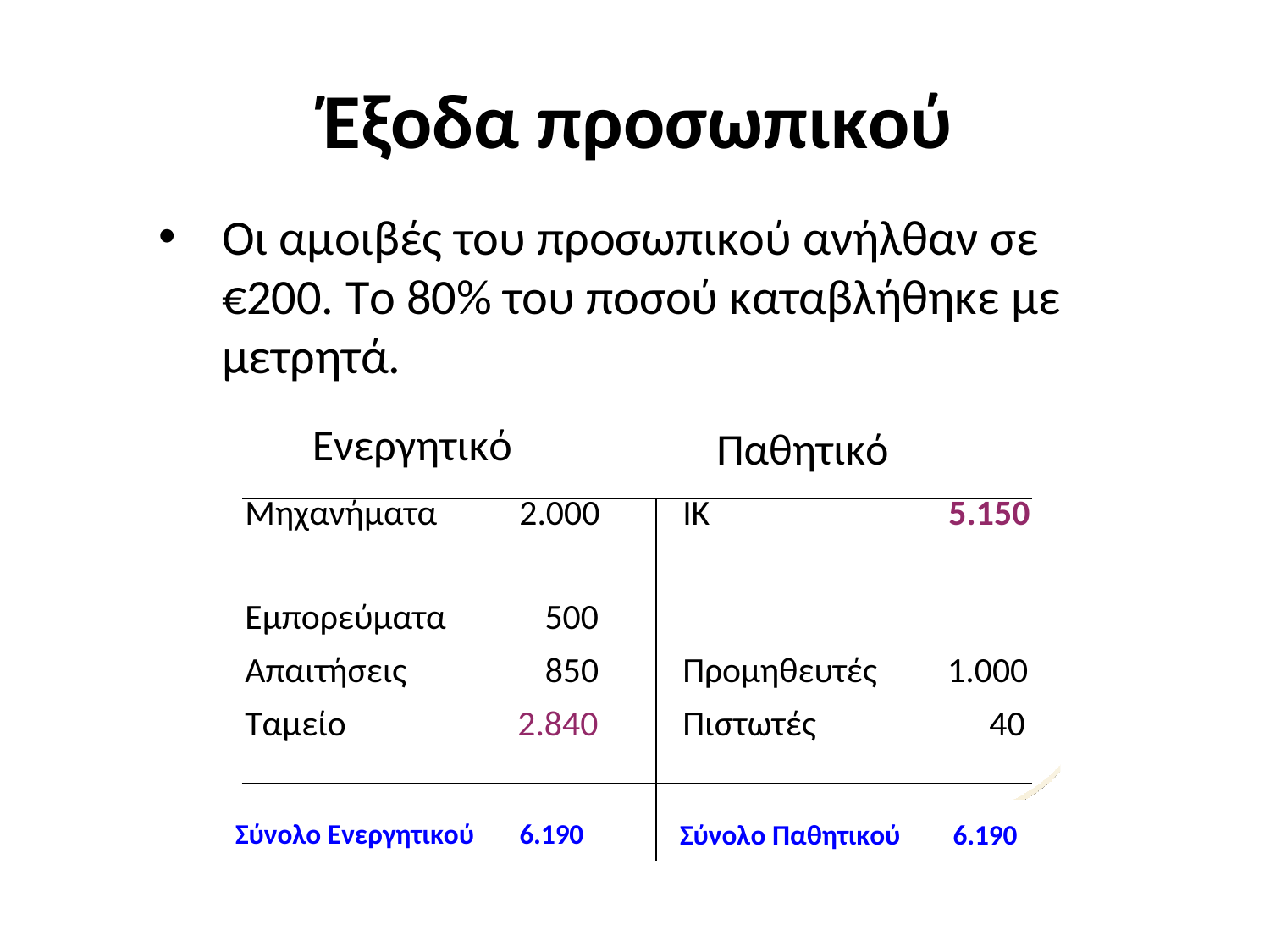

# Έξοδα προσωπικού
Οι αμοιβές του προσωπικού ανήλθαν σε €200. Το 80% του ποσού καταβλήθηκε με μετρητά.
Ενεργητικό
Παθητικό

| Μηχανήματα | 2.000 | IΚ | 5.150 |
| --- | --- | --- | --- |
| Εμπορεύματα | 500 |  |  |
| Απαιτήσεις | 850 | Προμηθευτές | 1.000 |
| Ταμείο | 2.840 | Πιστωτές | 40 |

Σύνολο Ενεργητικού
6.190
Σύνολο Παθητικού
6.190